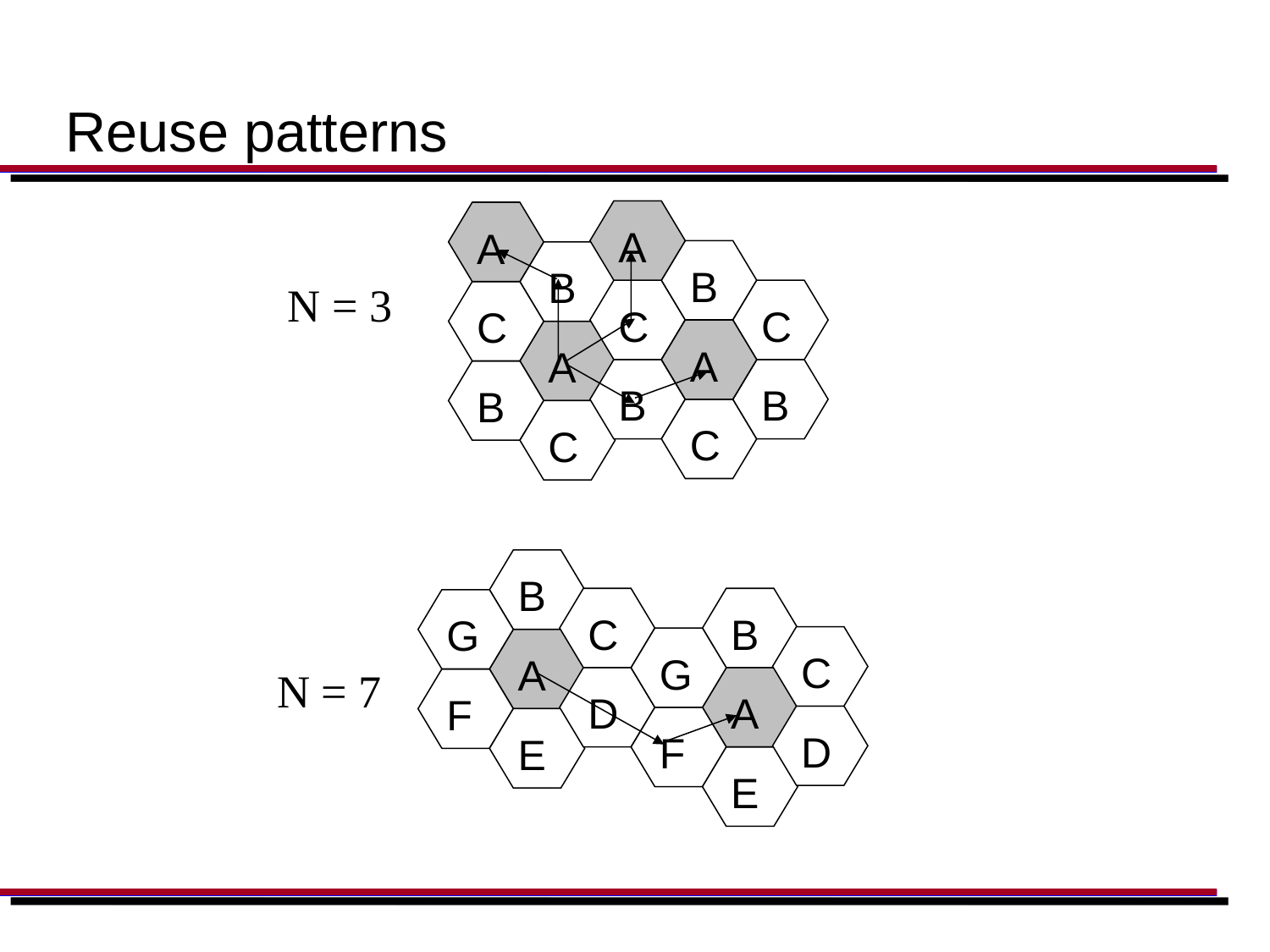

# Reuse patterns

A
A
B
B

N = 3

C
C
C

A
A
A
B
B
B

C
C
B
C
B
G
C
G
A
N = 7
D
A
F

D
F
E

E